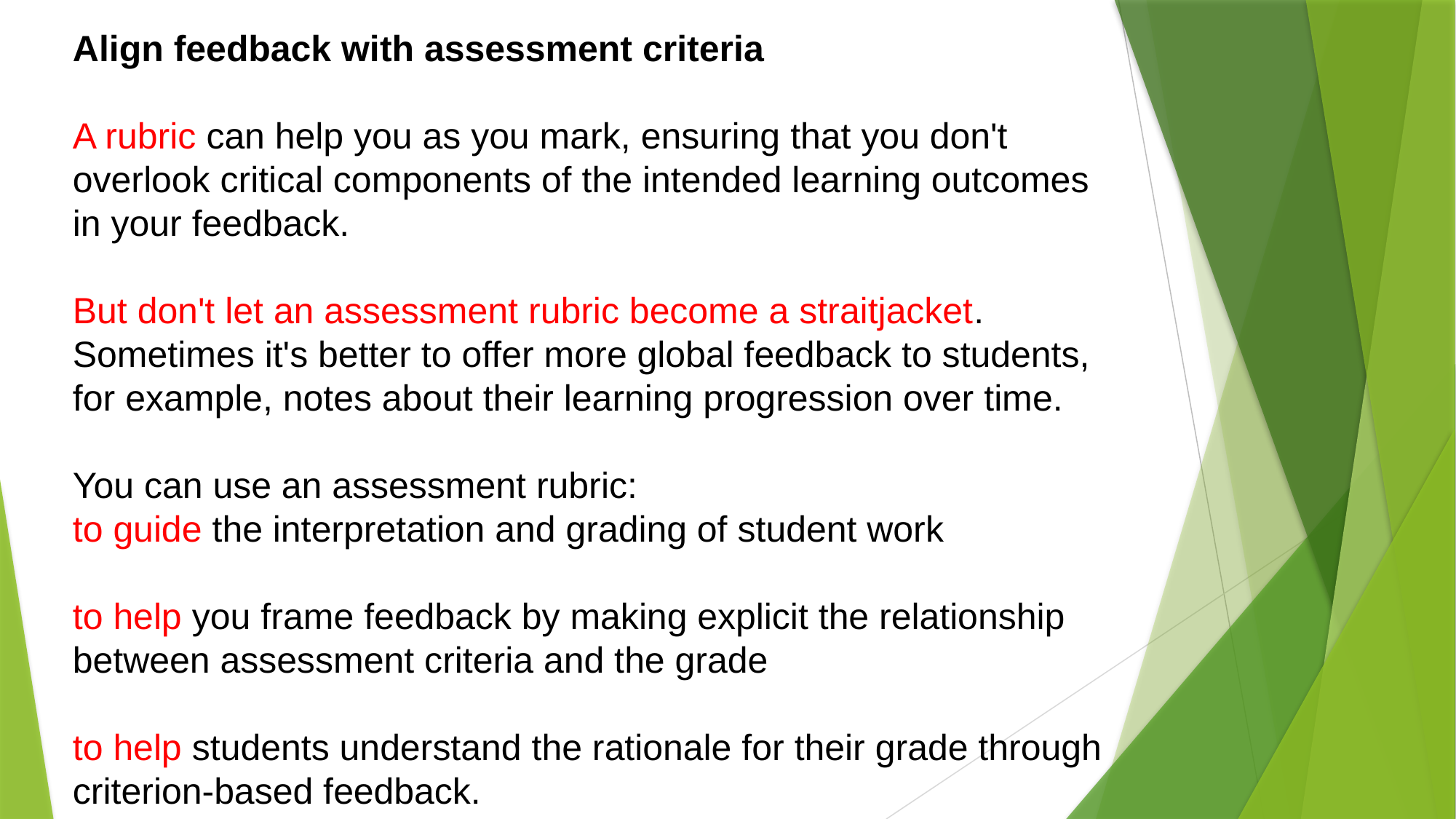

Align feedback with assessment criteria

A rubric can help you as you mark, ensuring that you don't overlook critical components of the intended learning outcomes
in your feedback.

But don't let an assessment rubric become a straitjacket. Sometimes it's better to offer more global feedback to students,
for example, notes about their learning progression over time.

You can use an assessment rubric:
to guide the interpretation and grading of student work

to help you frame feedback by making explicit the relationship between assessment criteria and the grade

to help students understand the rationale for their grade through criterion-based feedback.